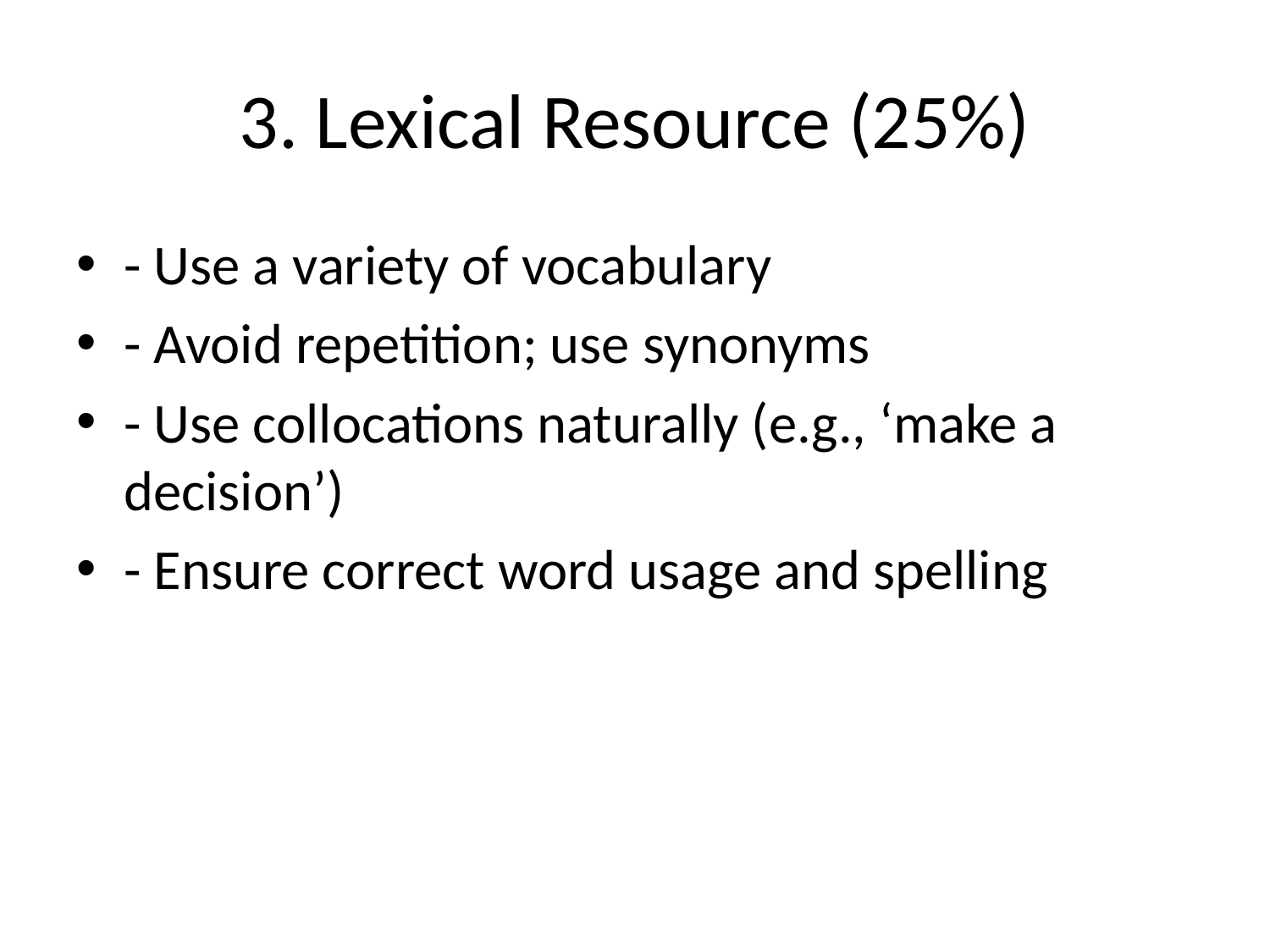

# 3. Lexical Resource (25%)
- Use a variety of vocabulary
- Avoid repetition; use synonyms
- Use collocations naturally (e.g., ‘make a decision’)
- Ensure correct word usage and spelling